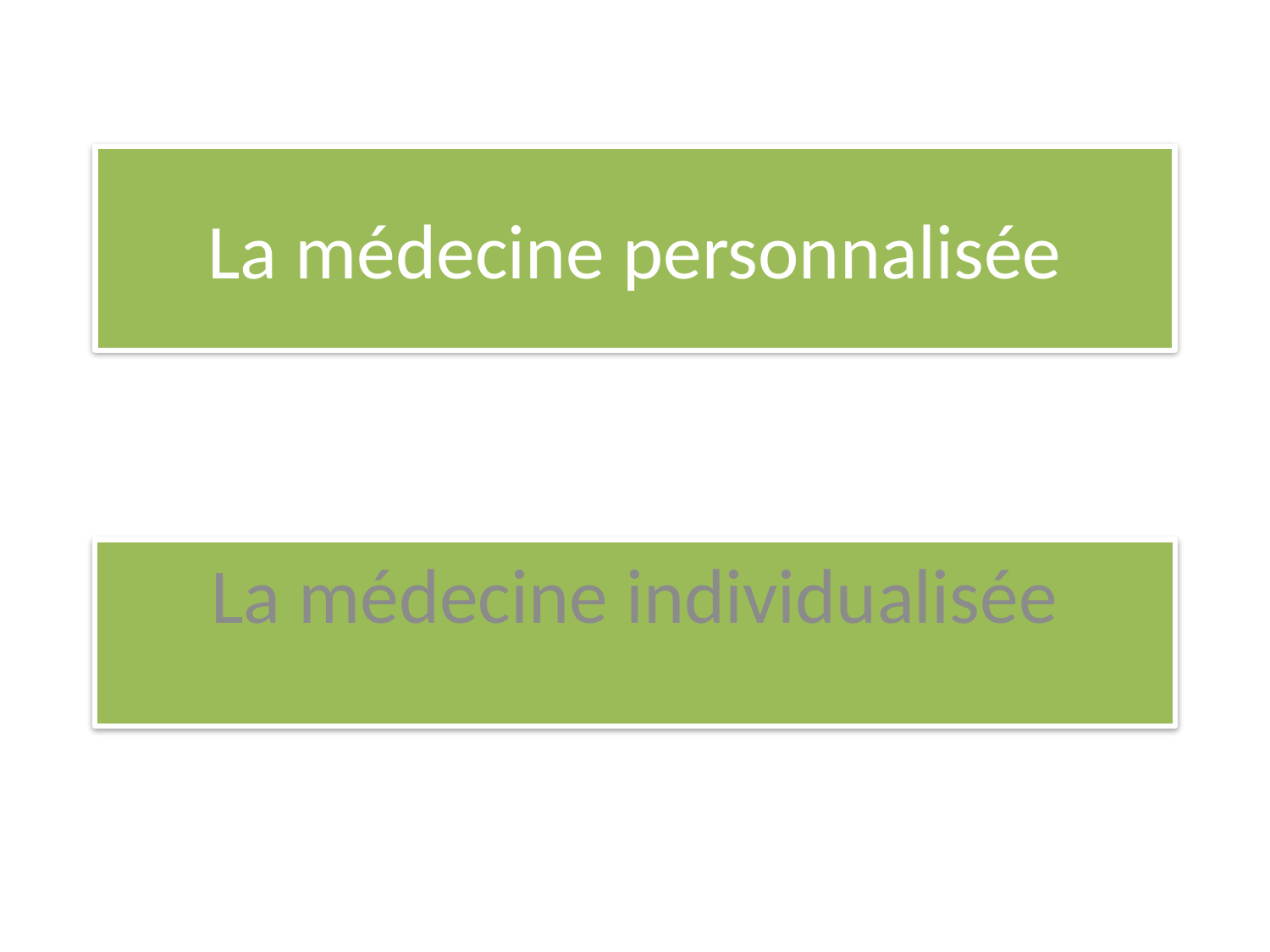

# La médecine personnalisée
La médecine individualisée